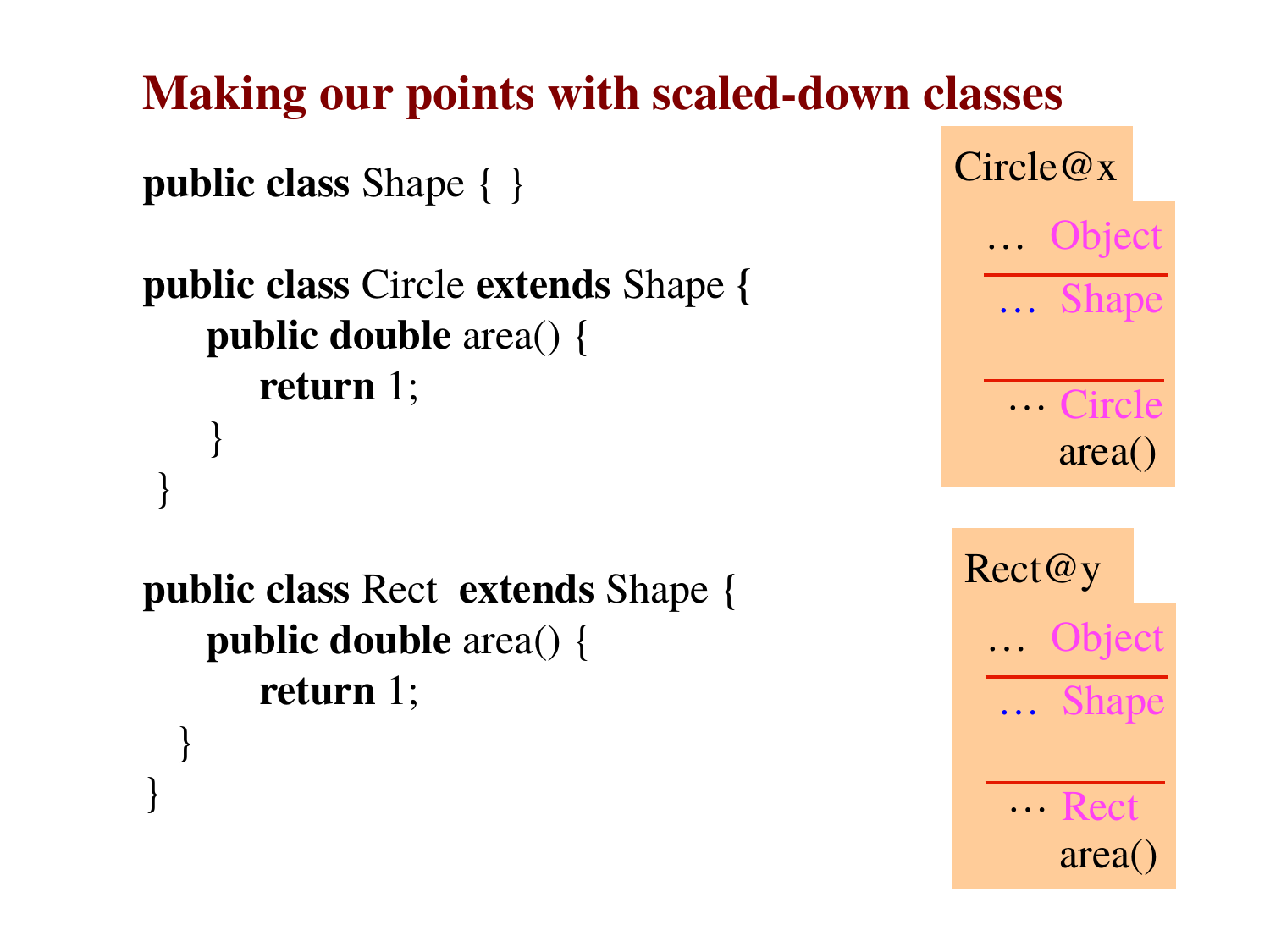

# Making our points with scaled-down classes
Circle@x

…
Object
…
Shape
Circle
…
area()
public class Shape { }

public class Circle extends Shape {
      public double area() {
           return 1;
      }
 }

public class Rect  extends Shape {
      public double area() {
           return 1;
   }
}
Rect@y

…
Object
…
Shape
Rect
…
area()
4